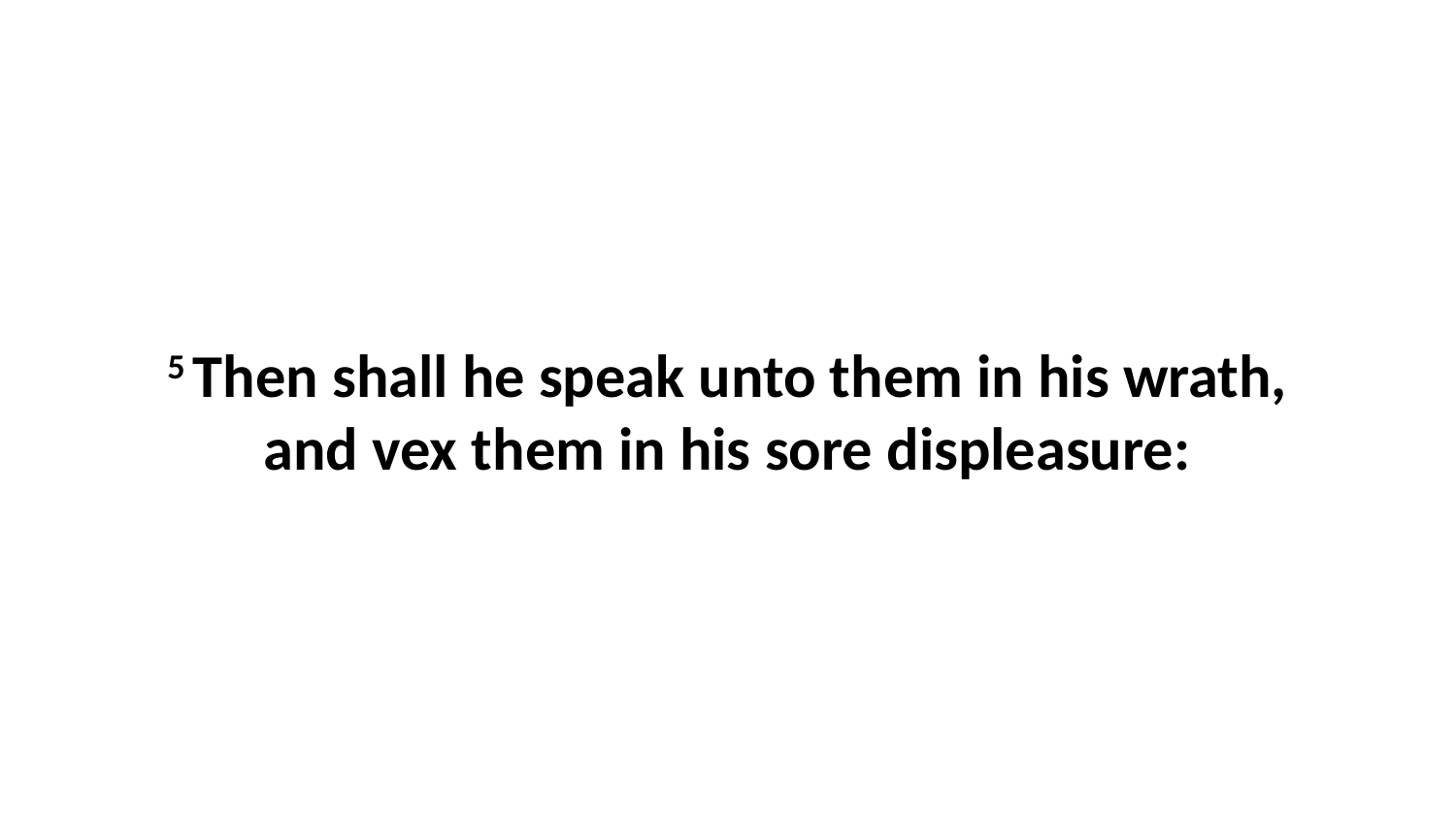

5 Then shall he speak unto them in his wrath, and vex them in his sore displeasure: